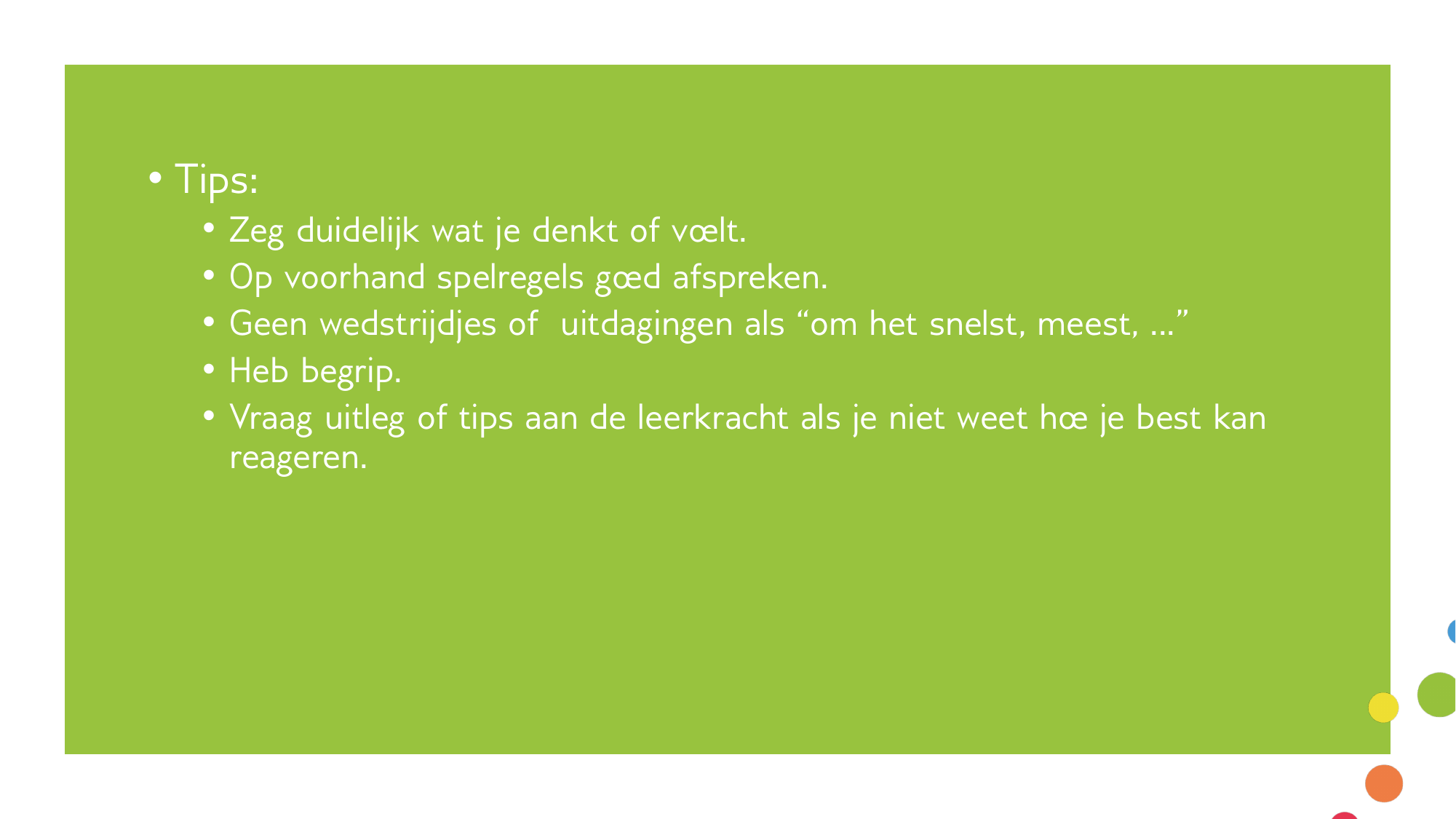

Tips:
Zeg duidelijk wat je denkt of voelt.
Op voorhand spelregels goed afspreken.
Geen wedstrijdjes of  uitdagingen als “om het snelst, meest, ...”
Heb begrip.
Vraag uitleg of tips aan de leerkracht als je niet weet hoe je best kan reageren.